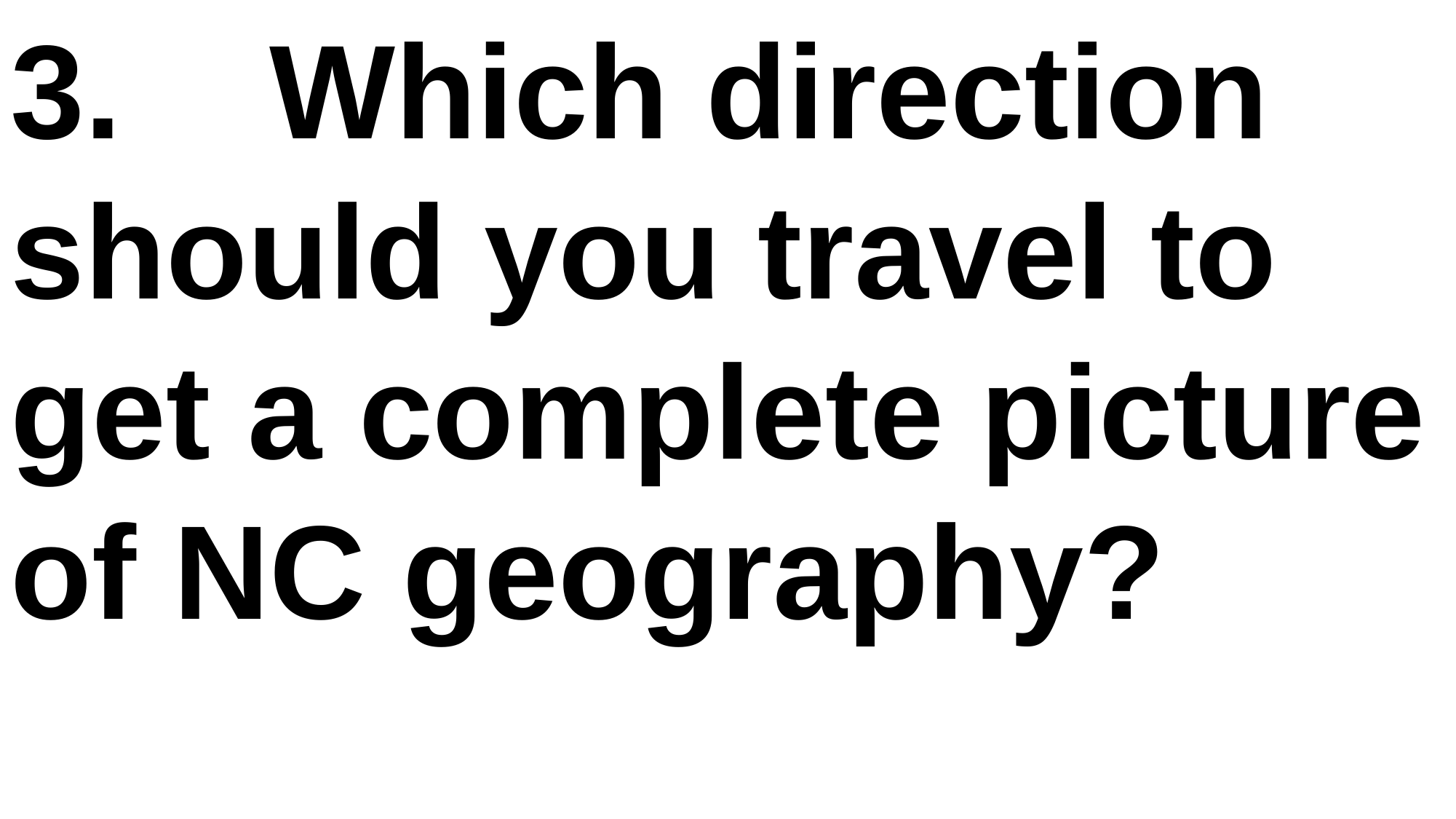

3.    Which direction should you travel to get a complete picture of NC geography?